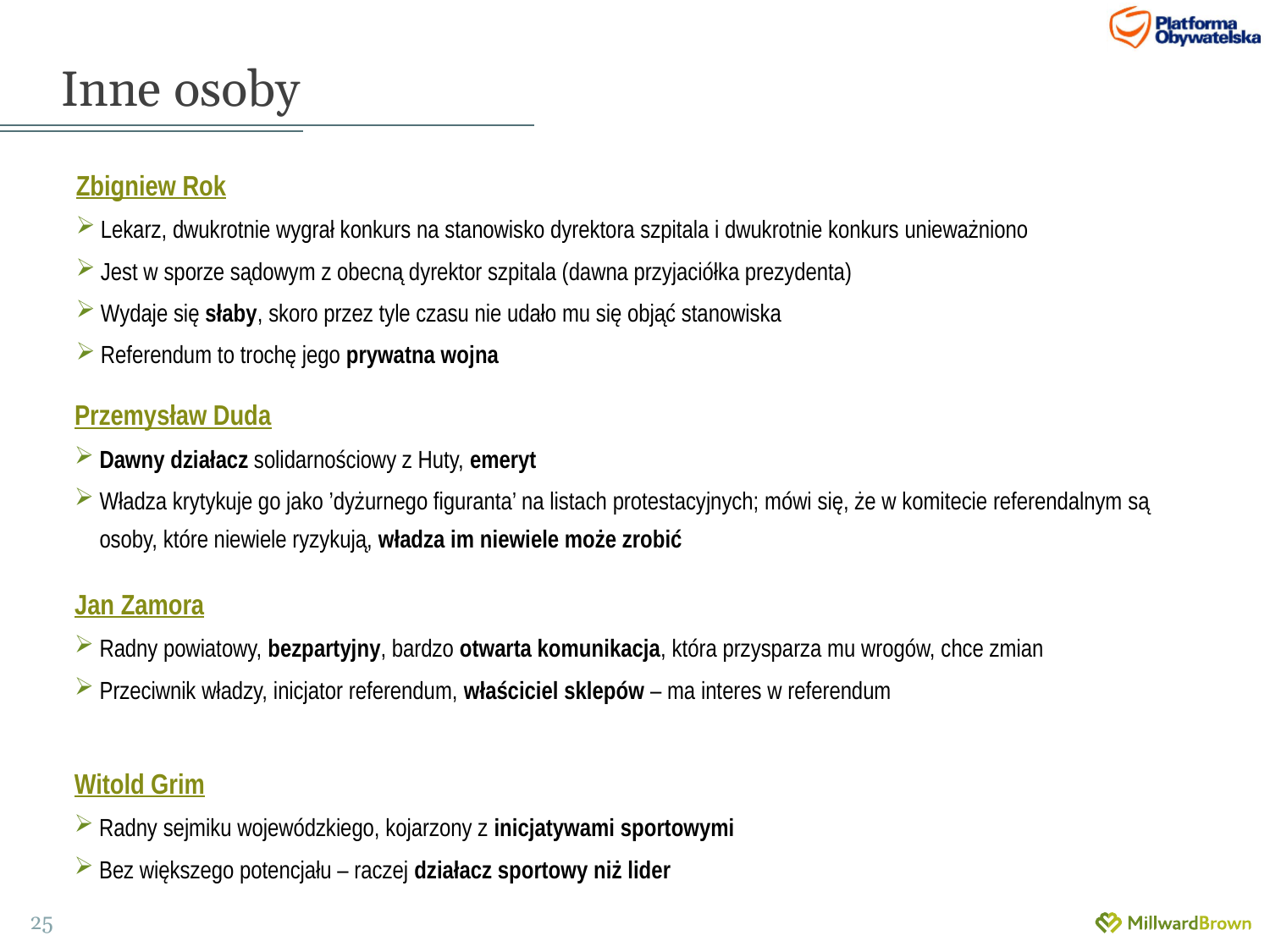

Inne osoby
Zbigniew Rok
Lekarz, dwukrotnie wygrał konkurs na stanowisko dyrektora szpitala i dwukrotnie konkurs unieważniono
Jest w sporze sądowym z obecną dyrektor szpitala (dawna przyjaciółka prezydenta)
Wydaje się słaby, skoro przez tyle czasu nie udało mu się objąć stanowiska
Referendum to trochę jego prywatna wojna
Przemysław Duda
Dawny działacz solidarnościowy z Huty, emeryt
Władza krytykuje go jako ’dyżurnego figuranta’ na listach protestacyjnych; mówi się, że w komitecie referendalnym są osoby, które niewiele ryzykują, władza im niewiele może zrobić
Jan Zamora
Radny powiatowy, bezpartyjny, bardzo otwarta komunikacja, która przysparza mu wrogów, chce zmian
Przeciwnik władzy, inicjator referendum, właściciel sklepów – ma interes w referendum
Witold Grim
Radny sejmiku wojewódzkiego, kojarzony z inicjatywami sportowymi
Bez większego potencjału – raczej działacz sportowy niż lider
25